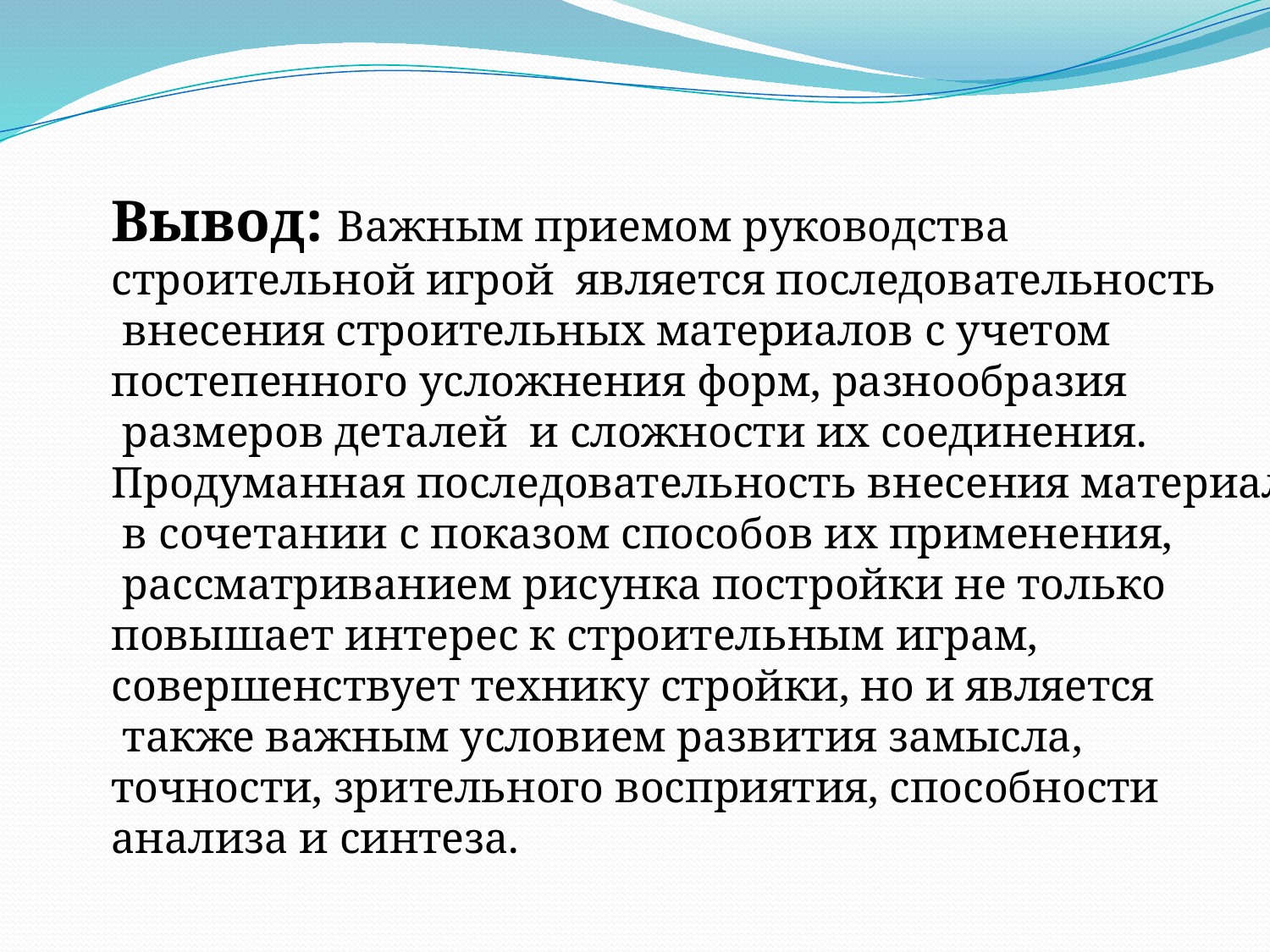

Вывод: Важным приемом руководства
строительной игрой  является последовательность
 внесения строительных материалов с учетом
постепенного усложнения форм, разнообразия
 размеров деталей  и сложности их соединения.
Продуманная последовательность внесения материалов
 в сочетании с показом способов их применения,
 рассматриванием рисунка постройки не только
повышает интерес к строительным играм,
совершенствует технику стройки, но и является
 также важным условием развития замысла,
точности, зрительного восприятия, способности
анализа и синтеза.